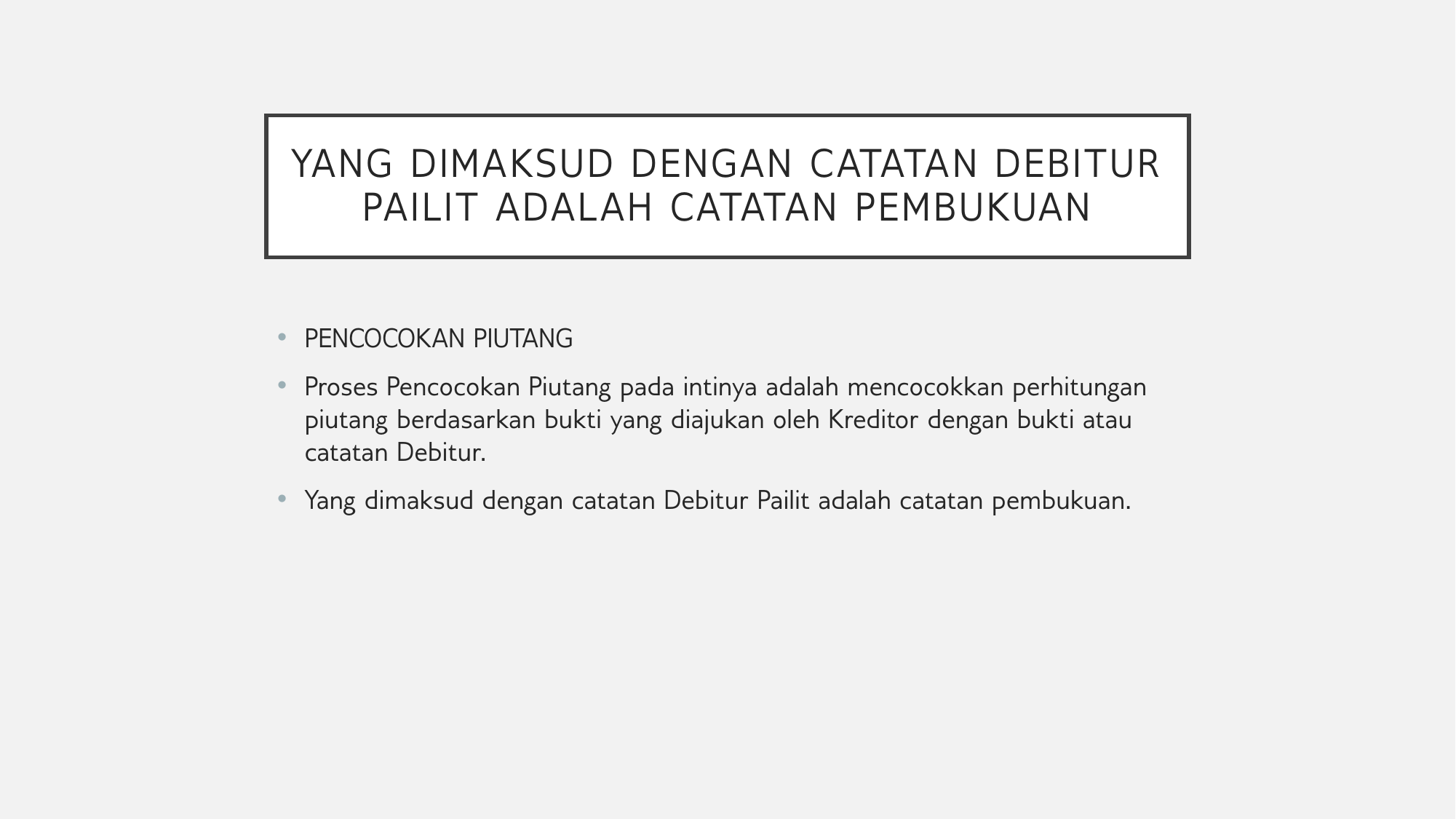

# Yang dimaksud dengan catatan Debitur Pailit adalah catatan pembukuan
PENCOCOKAN PIUTANG
Proses Pencocokan Piutang pada intinya adalah mencocokkan perhitungan piutang berdasarkan bukti yang diajukan oleh Kreditor dengan bukti atau catatan Debitur.
Yang dimaksud dengan catatan Debitur Pailit adalah catatan pembukuan.